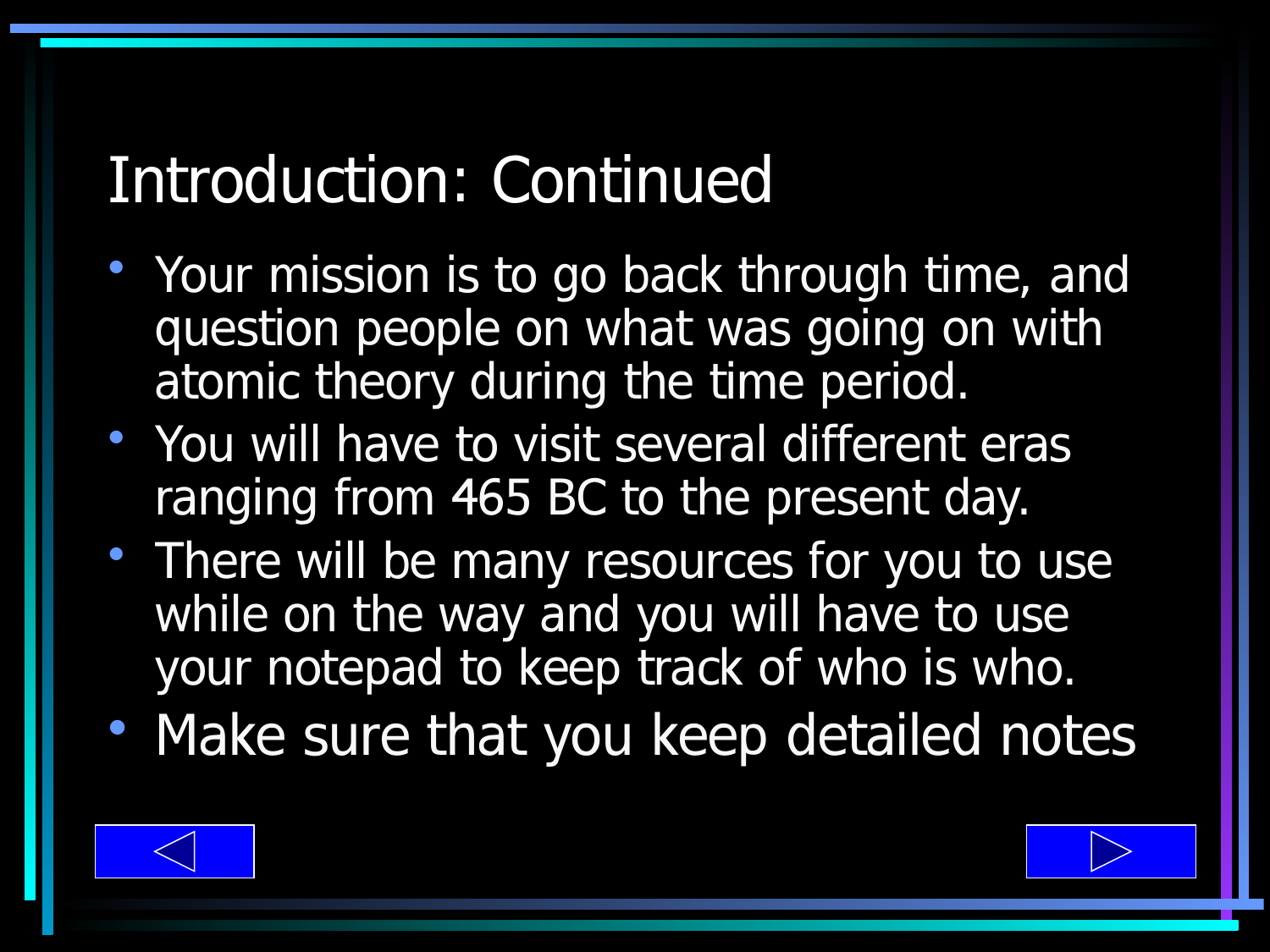

# Introduction: Continued
Your mission is to go back through time, and question people on what was going on with atomic theory during the time period.
You will have to visit several different eras ranging from 465 BC to the present day.
There will be many resources for you to use while on the way and you will have to use your notepad to keep track of who is who.
Make sure that you keep detailed notes